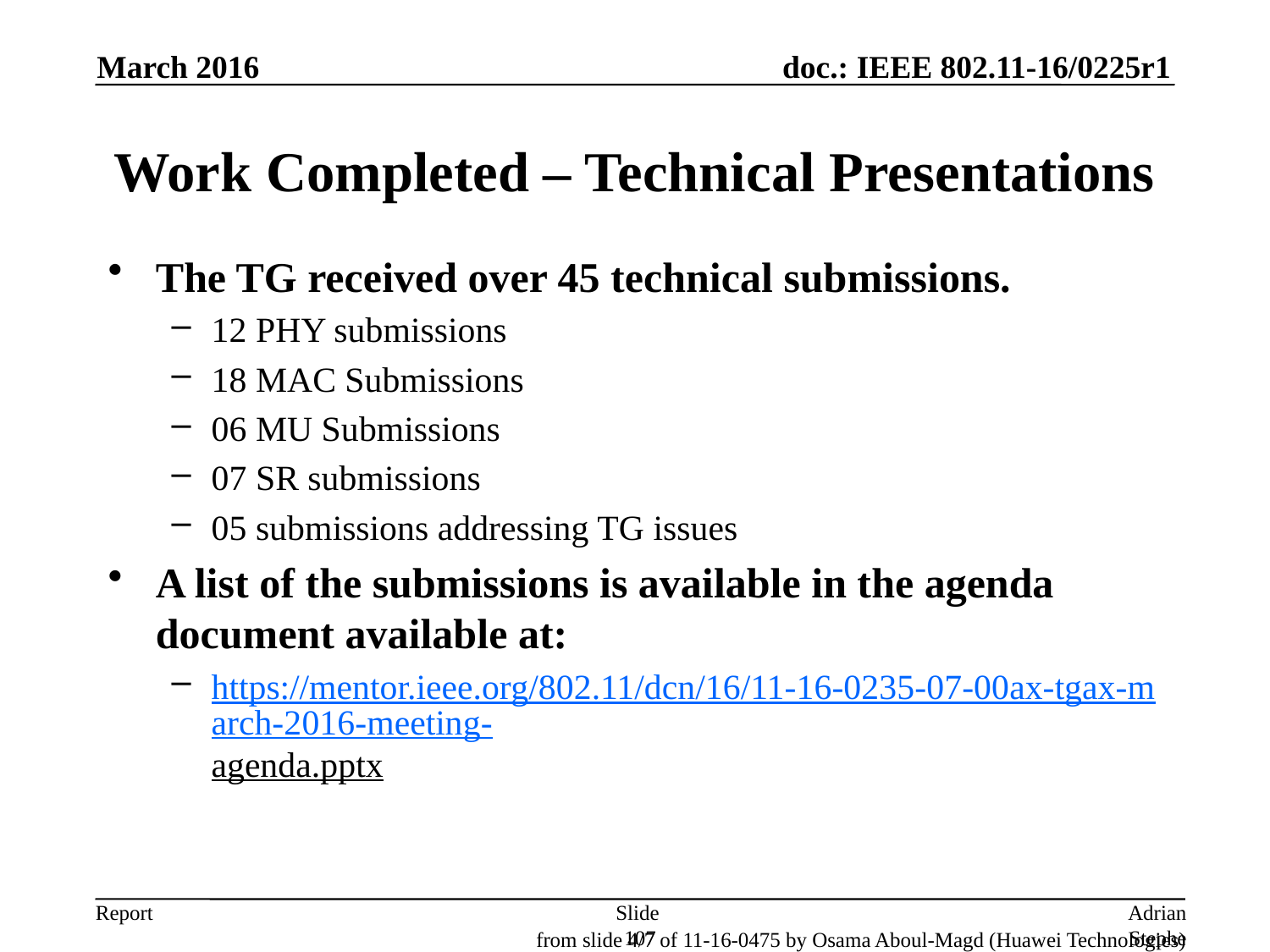

March 2016
# Work Completed – Technical Presentations
The TG received over 45 technical submissions.
12 PHY submissions
18 MAC Submissions
06 MU Submissions
07 SR submissions
05 submissions addressing TG issues
A list of the submissions is available in the agenda document available at:
https://mentor.ieee.org/802.11/dcn/16/11-16-0235-07-00ax-tgax-march-2016-meeting-agenda.pptx
Slide 107
Adrian Stephens, Intel Corporation
from slide 4/7 of 11-16-0475 by Osama Aboul-Magd (Huawei Technologies)